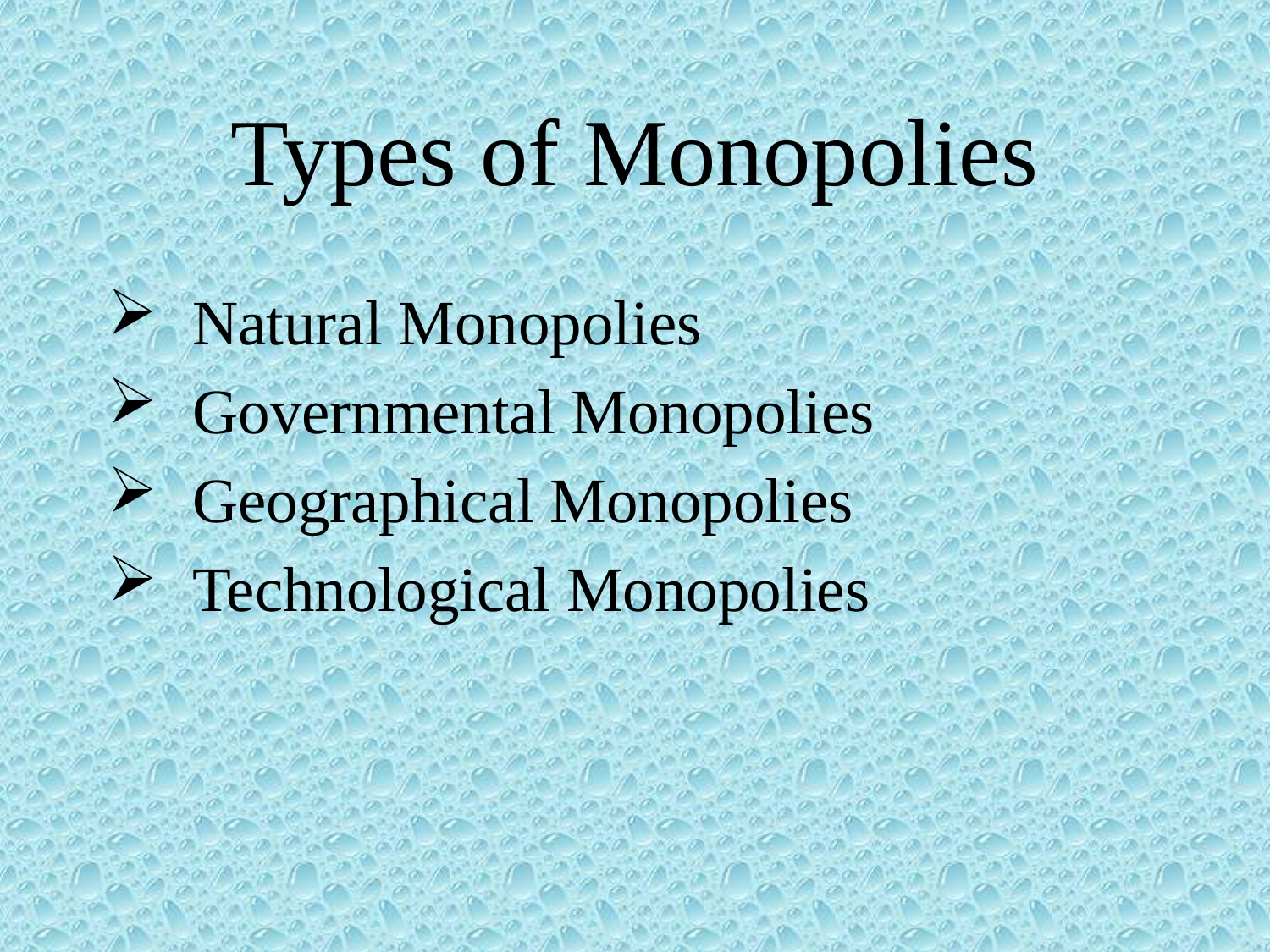

# Types of Monopolies
Natural Monopolies
Governmental Monopolies
Geographical Monopolies
Technological Monopolies